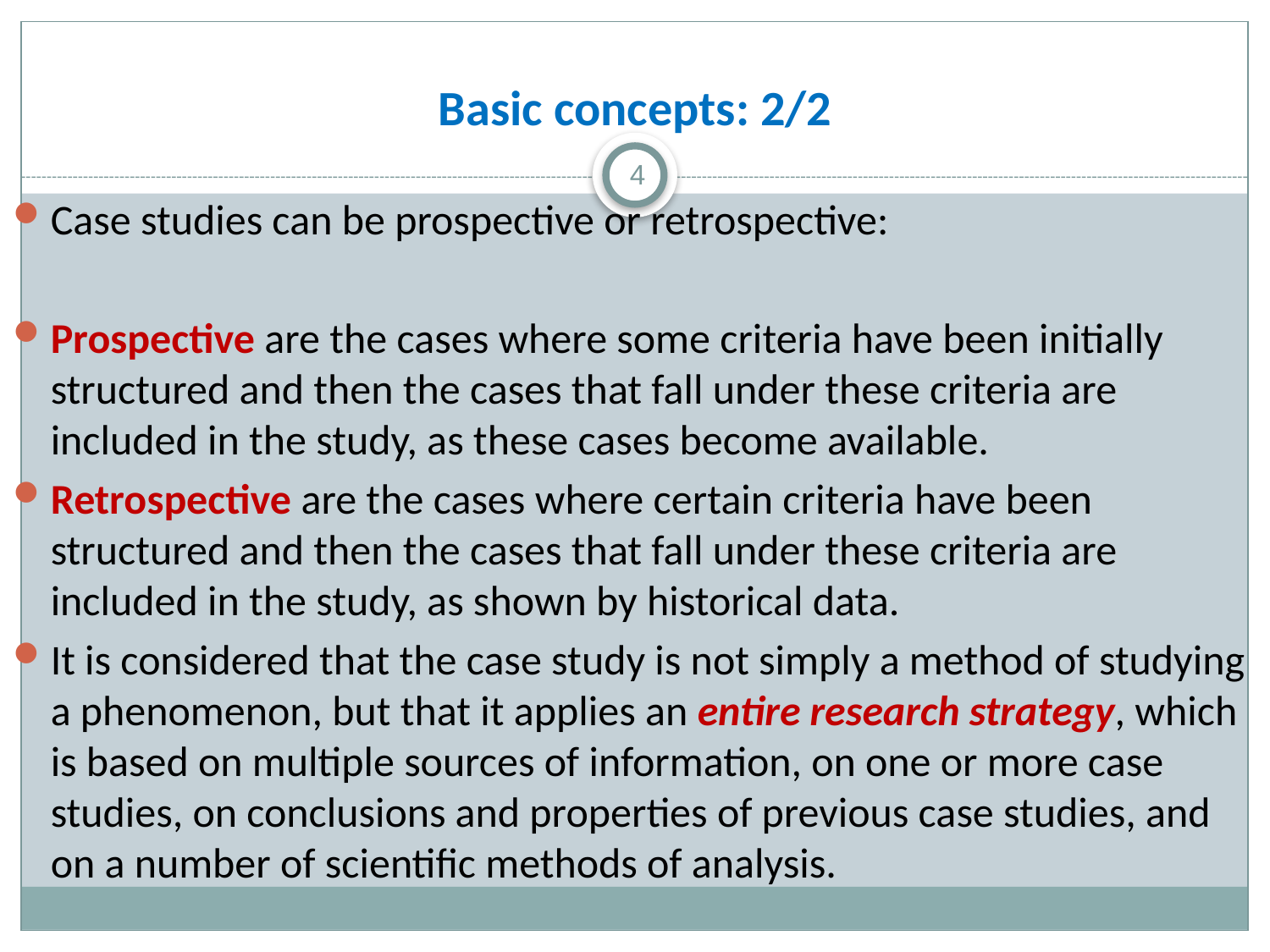

# Basic concepts: 2/2
4
Case studies can be prospective or retrospective:

Prospective are the cases where some criteria have been initially structured and then the cases that fall under these criteria are included in the study, as these cases become available.
Retrospective are the cases where certain criteria have been structured and then the cases that fall under these criteria are included in the study, as shown by historical data.
It is considered that the case study is not simply a method of studying a phenomenon, but that it applies an entire research strategy, which is based on multiple sources of information, on one or more case studies, on conclusions and properties of previous case studies, and on a number of scientific methods of analysis.